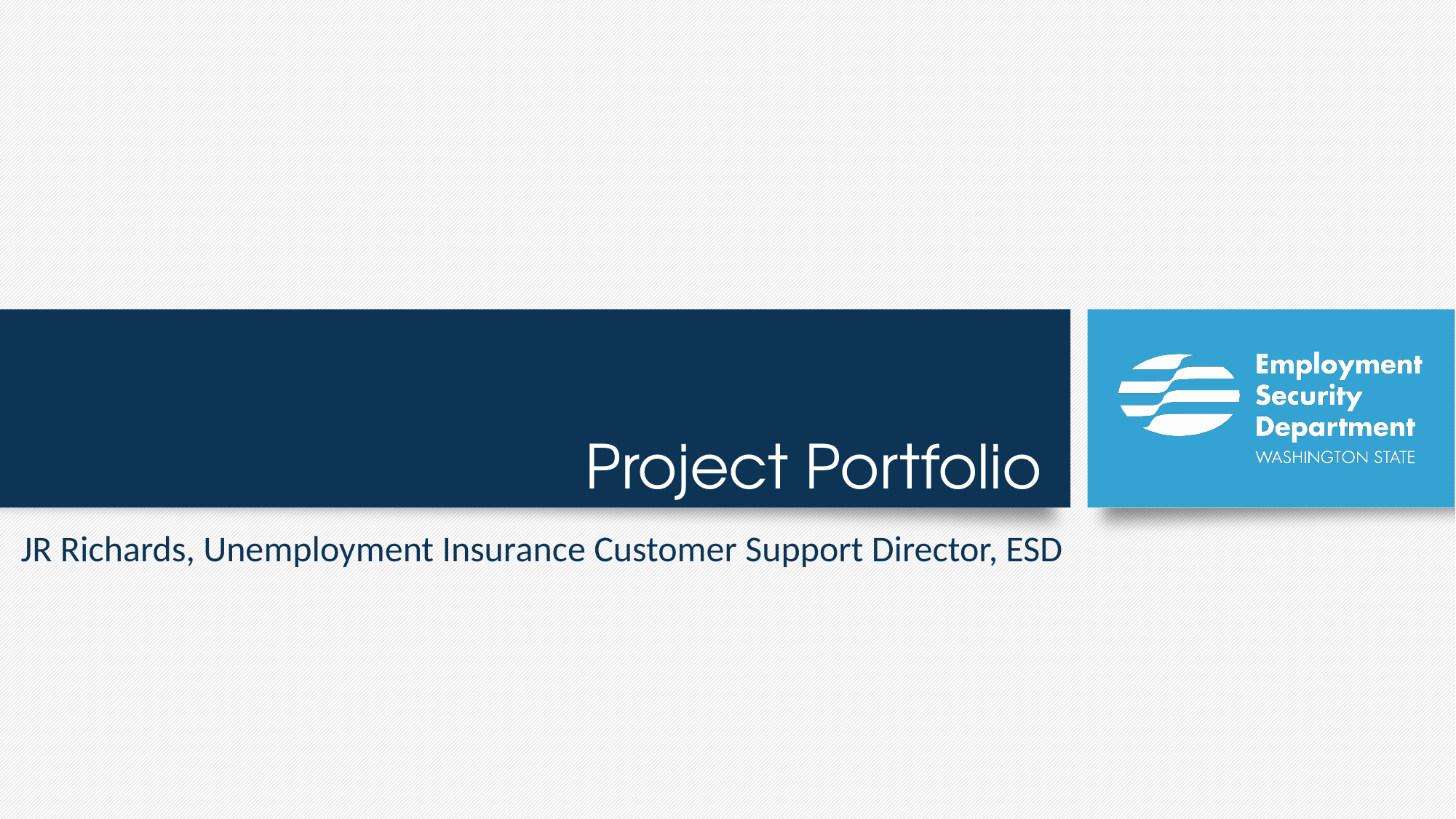

# Project Portfolio
JR Richards, Unemployment Insurance Customer Support Director, ESD